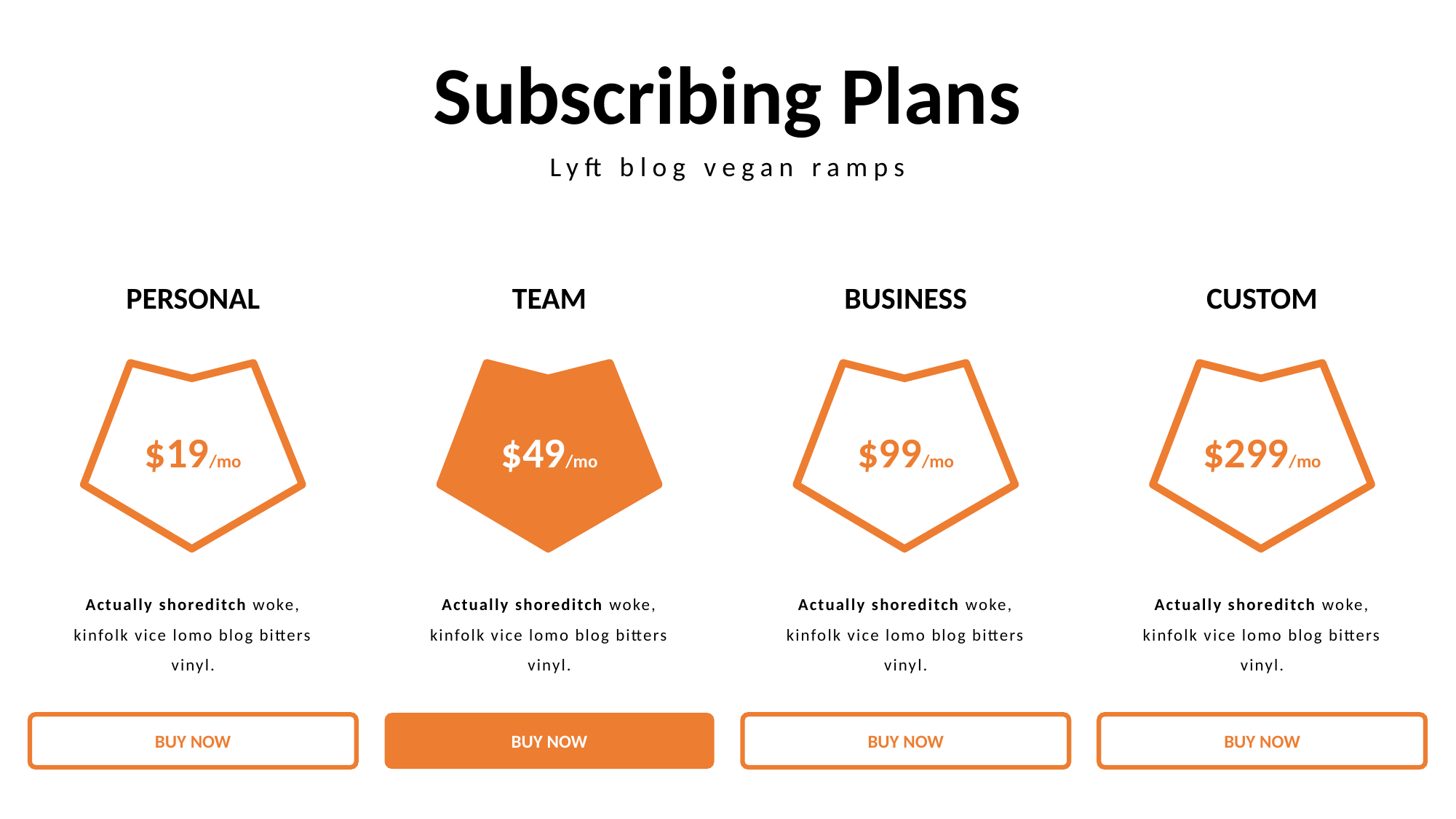

TEAM

$49/mo
Actually shoreditch woke, kinfolk vice lomo blog bitters vinyl.

BUY NOW
Subscribing Plans
Lyft blog vegan ramps
PERSONAL

$19/mo
Actually shoreditch woke, kinfolk vice lomo blog bitters vinyl.

BUY NOW
TEAM

$49/mo
Actually shoreditch woke, kinfolk vice lomo blog bitters vinyl.

BUY NOW
BUSINESS

$99/mo
Actually shoreditch woke, kinfolk vice lomo blog bitters vinyl.

BUY NOW
CUSTOM

$299/mo
Actually shoreditch woke, kinfolk vice lomo blog bitters vinyl.

BUY NOW
BUSINESS

$99/mo
Actually shoreditch woke, kinfolk vice lomo blog bitters vinyl.

BUY NOW